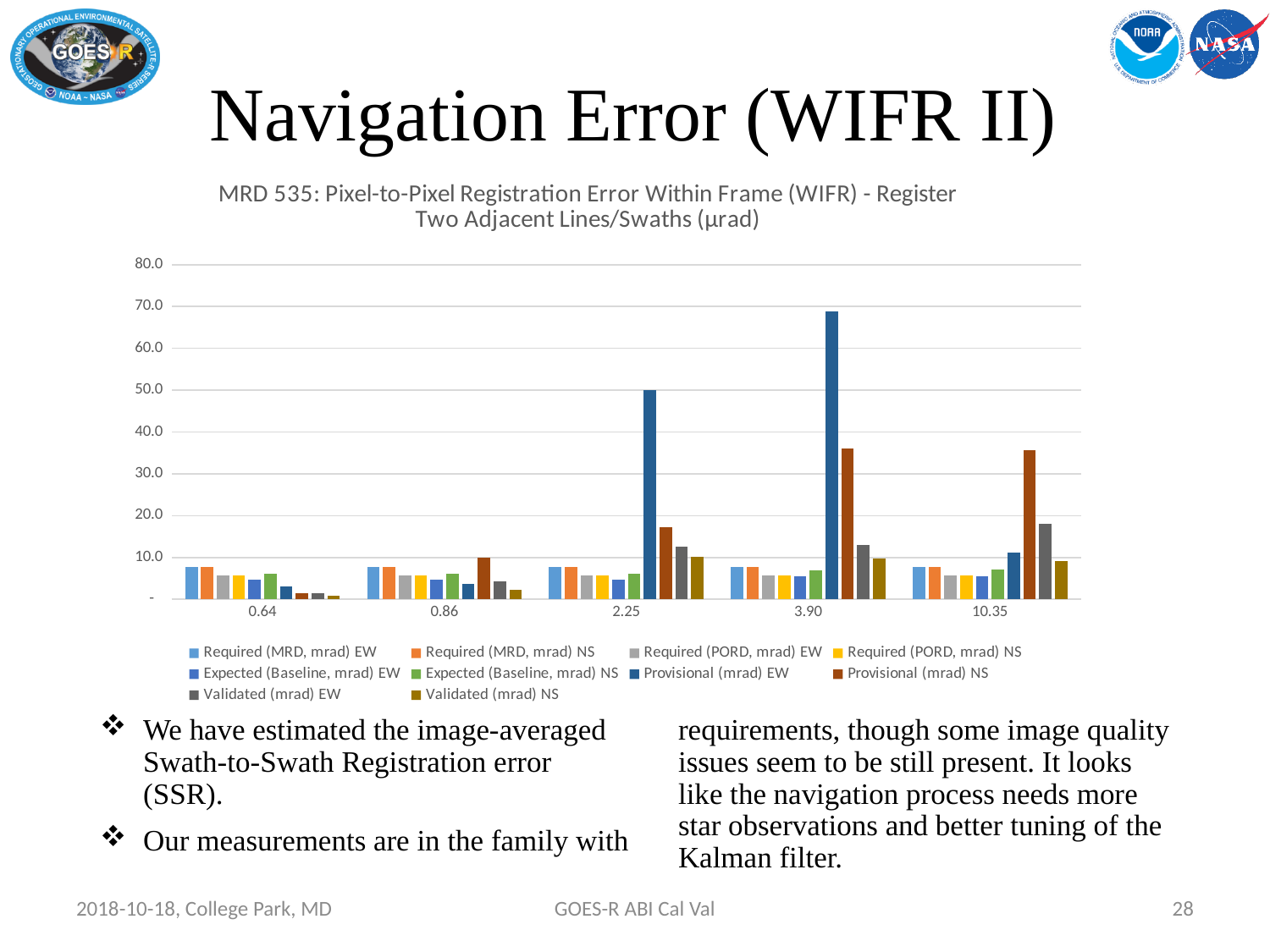

# Navigation Error (WIFR II)

### Chart: MRD 535: Pixel-to-Pixel Registration Error Within Frame (WIFR) - Register Two Adjacent Lines/Swaths (μrad)

| Category | Required | Required | Required | Required | Expected | Expected | Provisional | Provisional | Validated | Validated |
|---|---|---|---|---|---|---|---|---|---|---|
| 0.64 | 7.8 | 7.8 | 5.6 | 5.6 | 4.6 | 6.0 | 3.0 | 1.5 | 1.44 | 0.86 |
| 0.86 | 7.8 | 7.8 | 5.6 | 5.6 | 4.7 | 6.1 | 3.6 | 10.0 | 4.3 | 2.3 |
| 2.25 | 7.8 | 7.8 | 5.6 | 5.6 | 4.7 | 6.1 | 50.0 | 17.2 | 12.5 | 10.1 |
| 3.9 | 7.8 | 7.8 | 5.6 | 5.6 | 5.4 | 6.9 | 68.9 | 36.0 | 12.9 | 9.7 |
| 10.35 | 7.8 | 7.8 | 5.6 | 5.6 | 5.5 | 7.2 | 11.2 | 35.7 | 18.1 | 9.1 |
We have estimated the image-averaged Swath-to-Swath Registration error (SSR).
Our measurements are in the family with requirements, though some image quality issues seem to be still present. It looks like the navigation process needs more star observations and better tuning of the Kalman filter.
2018-10-18, College Park, MD
GOES-R ABI Cal Val
28